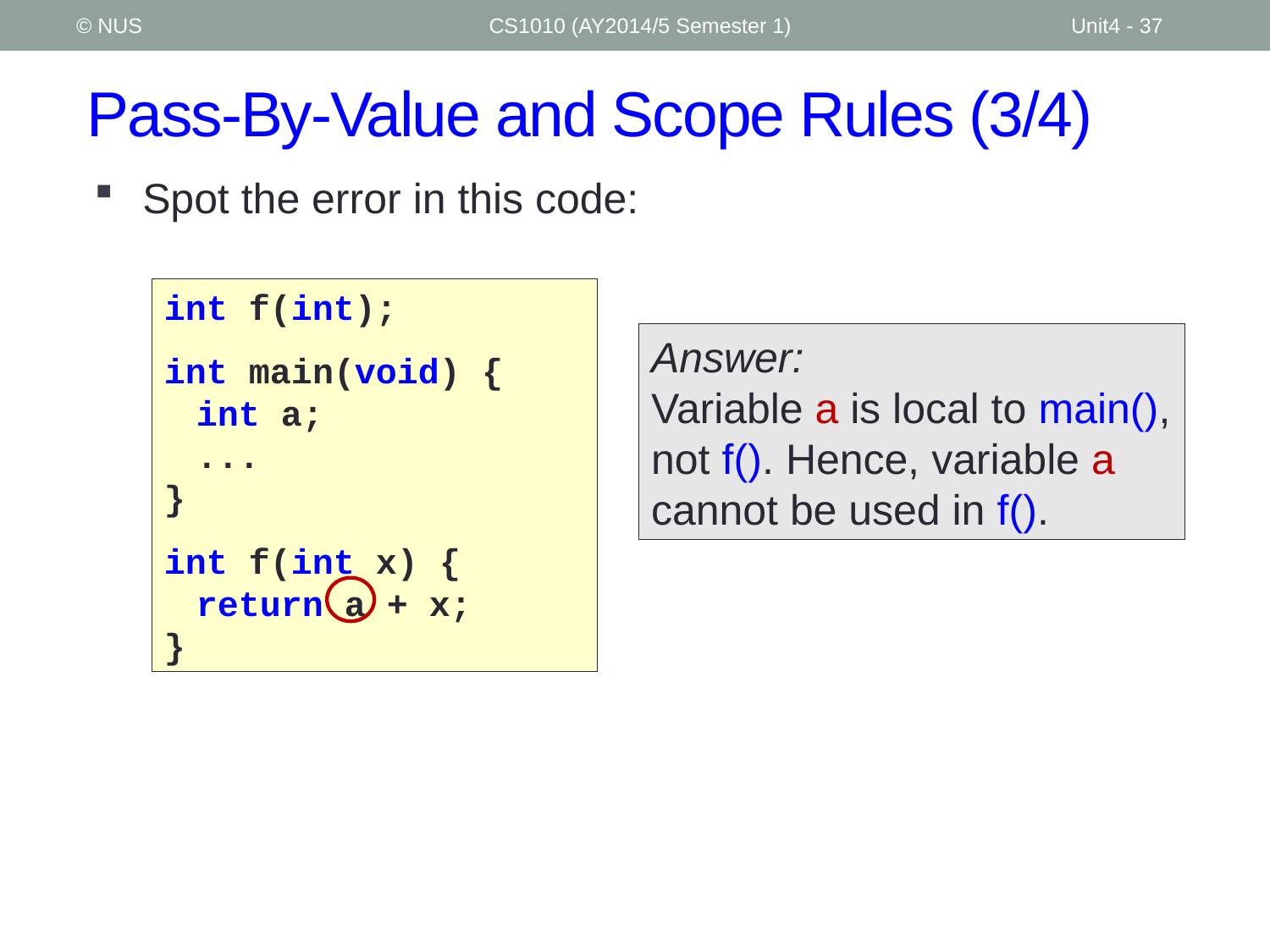

© NUS
CS1010 (AY2014/5 Semester 1)
Unit4 - 37
# Pass-By-Value and Scope Rules (3/4)
Spot the error in this code:
int f(int);

int main(void) {
	int a;
	...
}

int f(int x) {
	return a + x;
}
Answer:
Variable a is local to main(), not f(). Hence, variable a cannot be used in f().